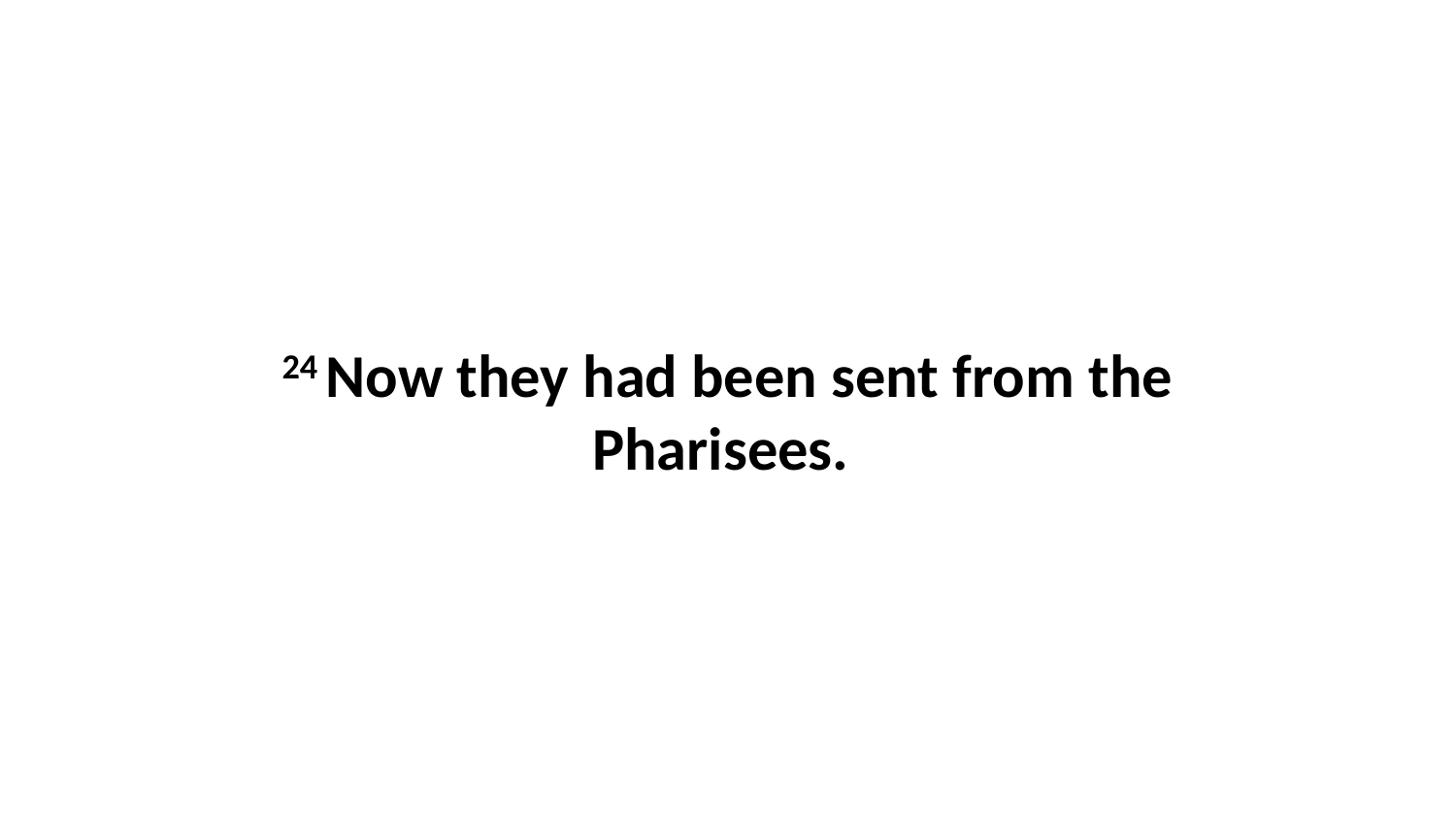

24 Now they had been sent from the Pharisees.